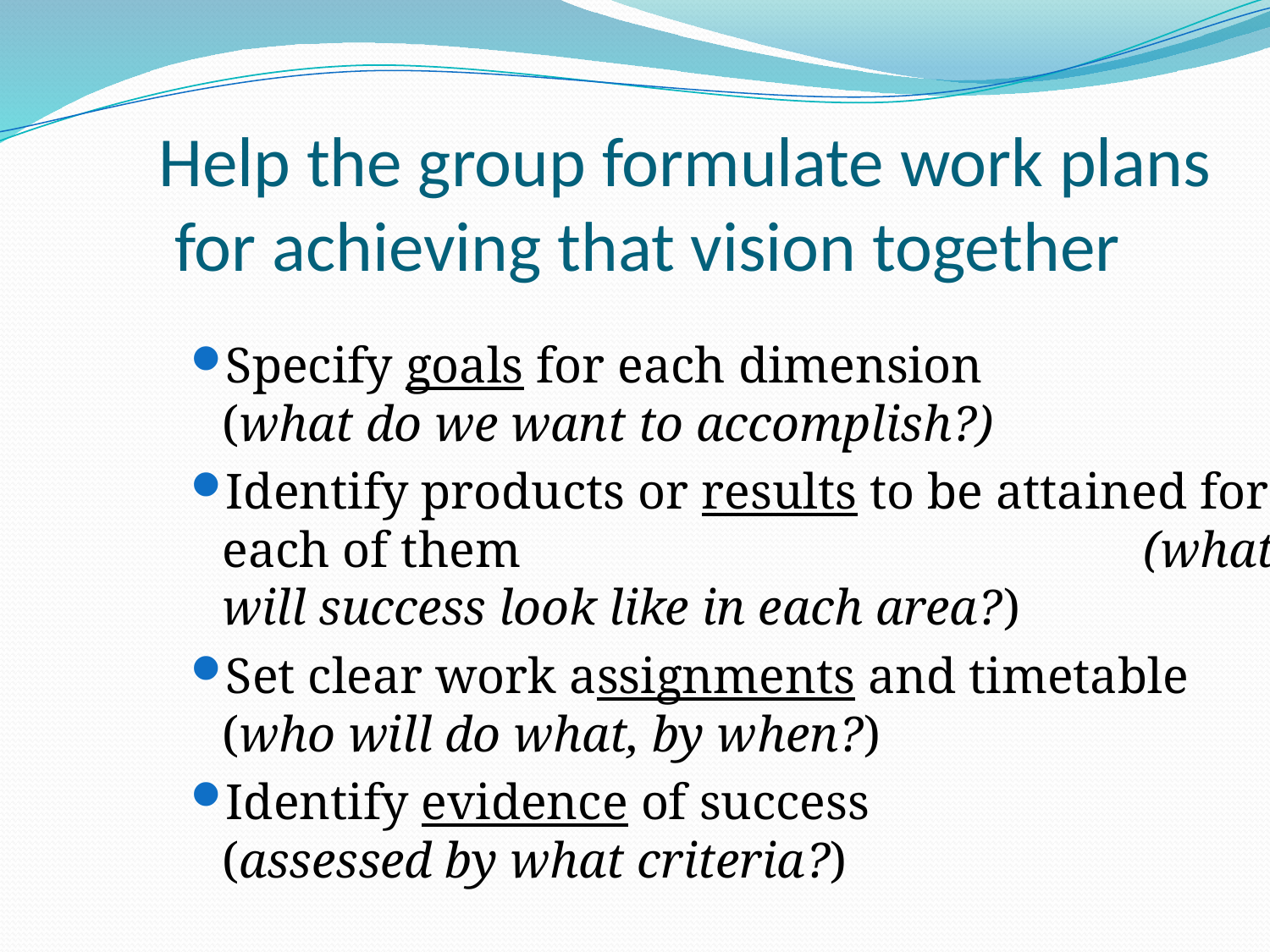

# Help the group formulate work plans for achieving that vision together
Specify goals for each dimension                 (what do we want to accomplish?)
Identify products or results to be attained for each of them                                                 (what will success look like in each area?)
Set clear work assignments and timetable  (who will do what, by when?)
Identify evidence of success                         (assessed by what criteria?)